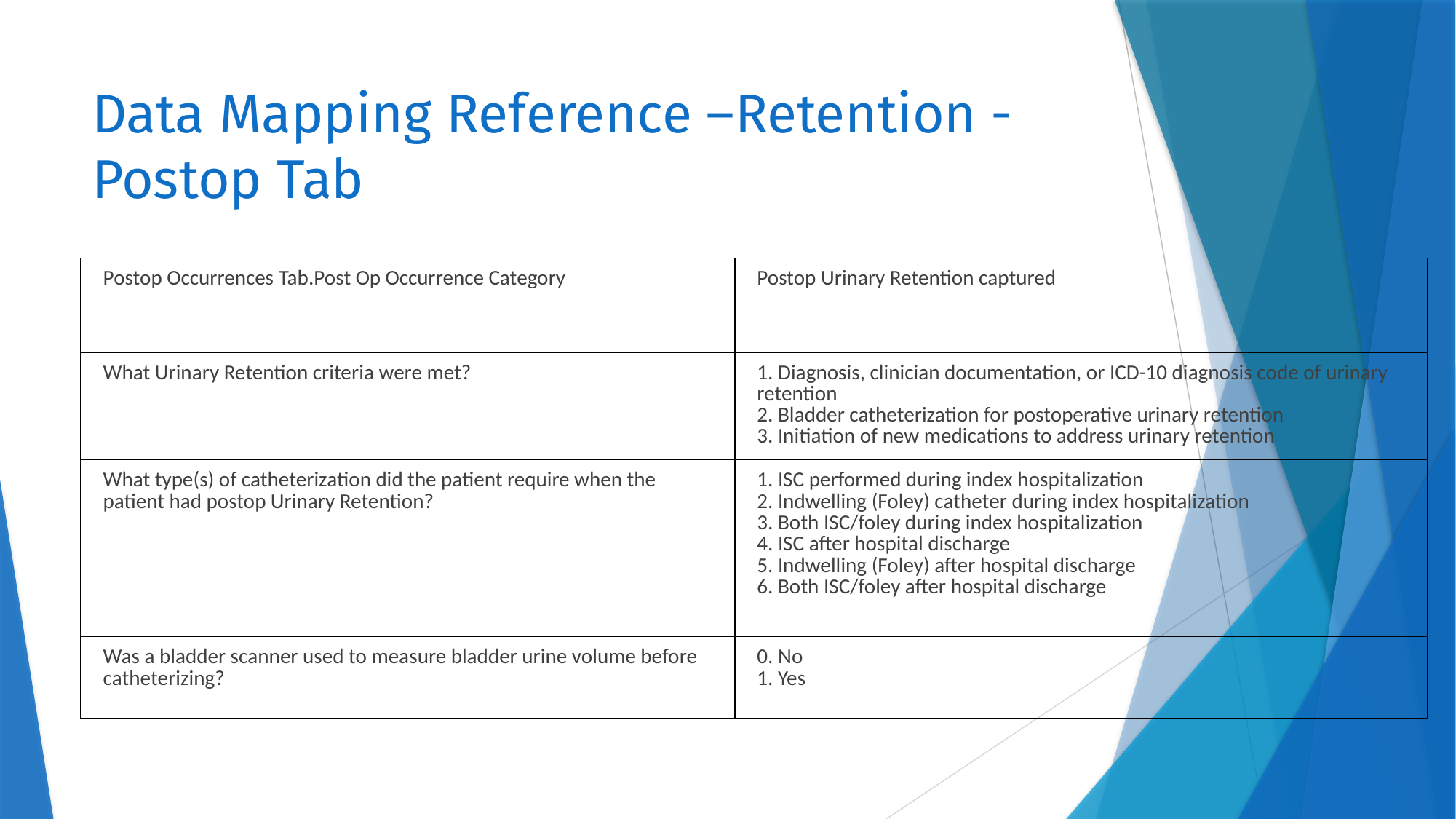

# Data Mapping Reference –Retention - Postop Tab
| Postop Occurrences Tab.Post Op Occurrence Category | Postop Urinary Retention captured |
| --- | --- |
| What Urinary Retention criteria were met? | 1. Diagnosis, clinician documentation, or ICD-10 diagnosis code of urinary retention 2. Bladder catheterization for postoperative urinary retention 3. Initiation of new medications to address urinary retention |
| What type(s) of catheterization did the patient require when the patient had postop Urinary Retention? | 1. ISC performed during index hospitalization 2. Indwelling (Foley) catheter during index hospitalization 3. Both ISC/foley during index hospitalization 4. ISC after hospital discharge 5. Indwelling (Foley) after hospital discharge 6. Both ISC/foley after hospital discharge |
| Was a bladder scanner used to measure bladder urine volume before catheterizing? | 0. No 1. Yes |